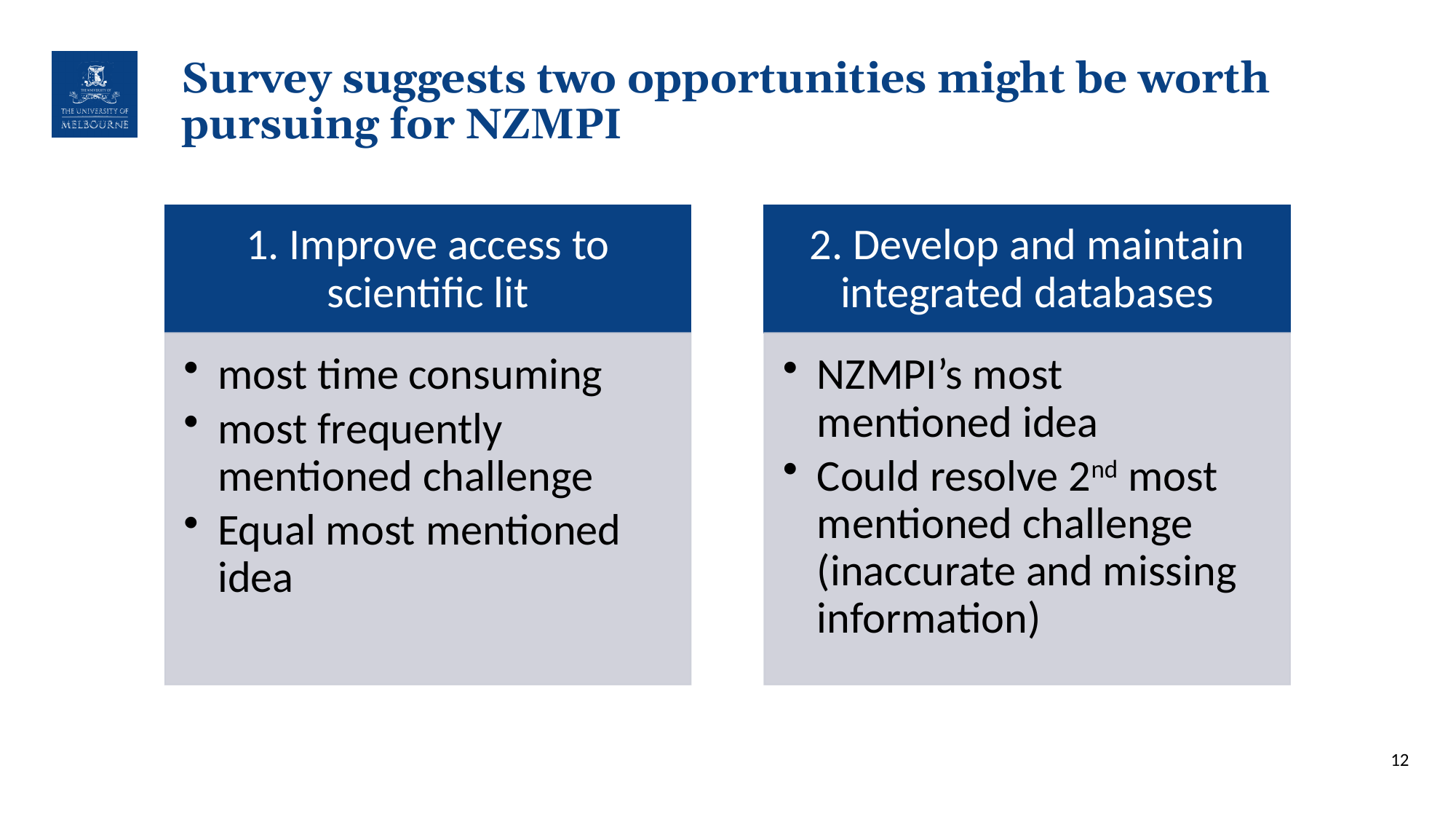

# Survey suggests two opportunities might be worth pursuing for NZMPI
1. Improve access to scientific lit
most time consuming
most frequently mentioned challenge
Equal most mentioned idea
2. Develop and maintain integrated databases
NZMPI’s most mentioned idea
Could resolve 2nd most mentioned challenge (inaccurate and missing information)
12